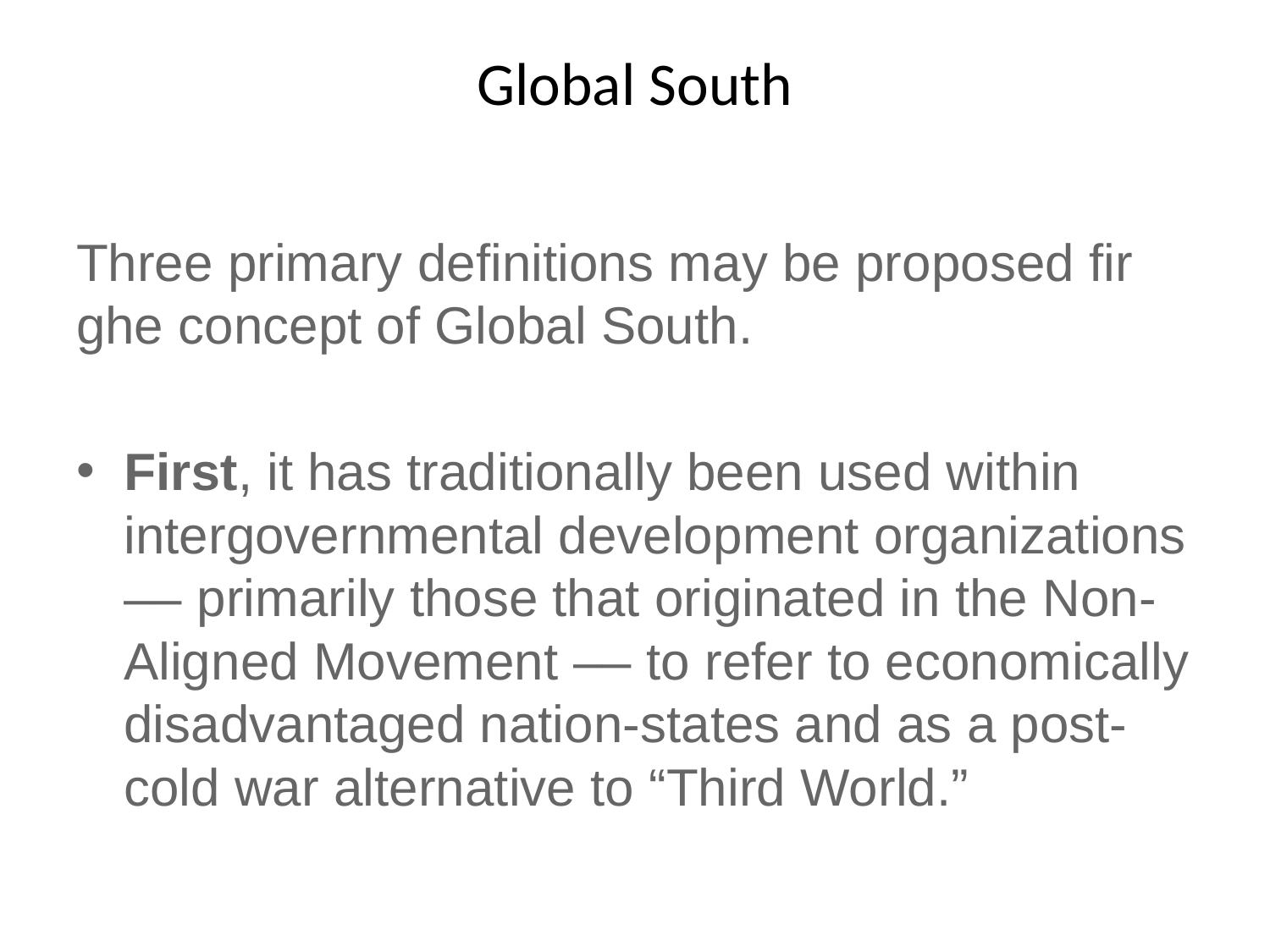

# Global South
Three primary definitions may be proposed fir ghe concept of Global South.

First, it has traditionally been used within intergovernmental development organizations –– primarily those that originated in the Non-Aligned Movement­ ­–– to refer to economically disadvantaged nation-states and as a post-cold war alternative to “Third World.”